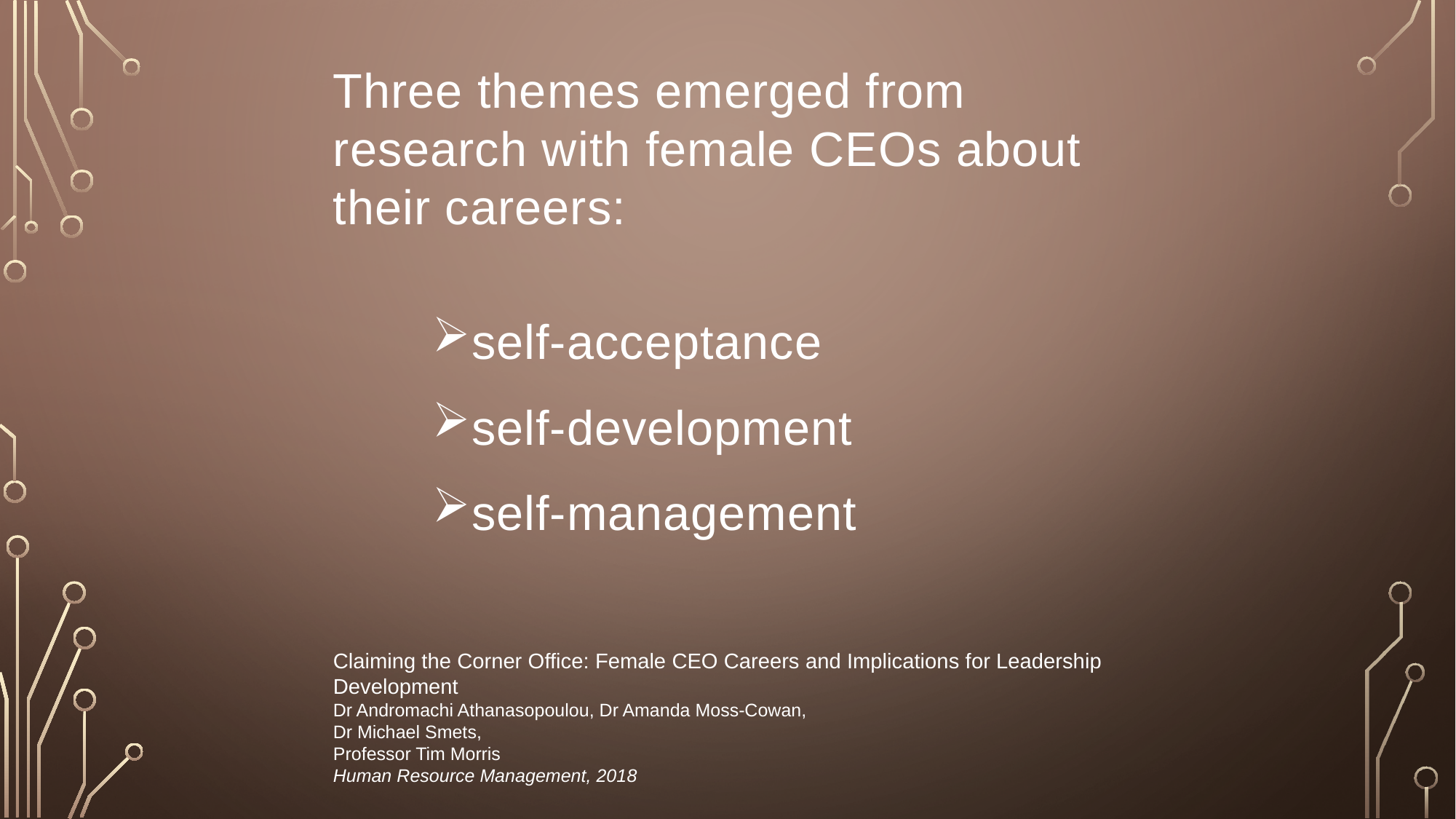

Three themes emerged from research with female CEOs about their careers:

self-acceptance
self-development
self-management

Claiming the Corner Office: Female CEO Careers and Implications for Leadership Development
Dr Andromachi Athanasopoulou, Dr Amanda Moss-Cowan,
Dr Michael Smets,
Professor Tim Morris
Human Resource Management, 2018
#